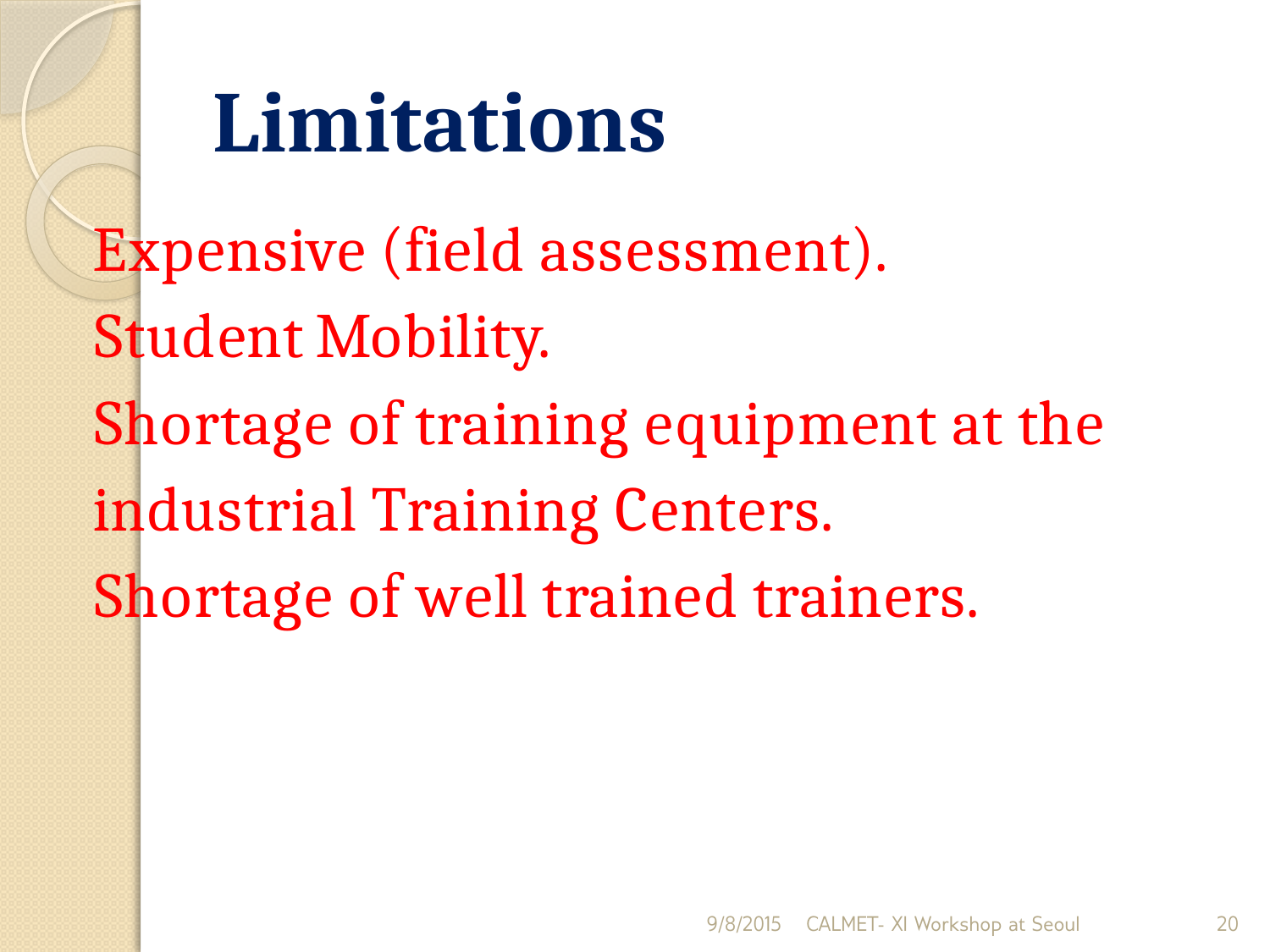

# Limitations
Expensive (field assessment).
Student Mobility.
Shortage of training equipment at the
industrial Training Centers.
Shortage of well trained trainers.

9/8/2015
CALMET- XI Workshop at Seoul
20